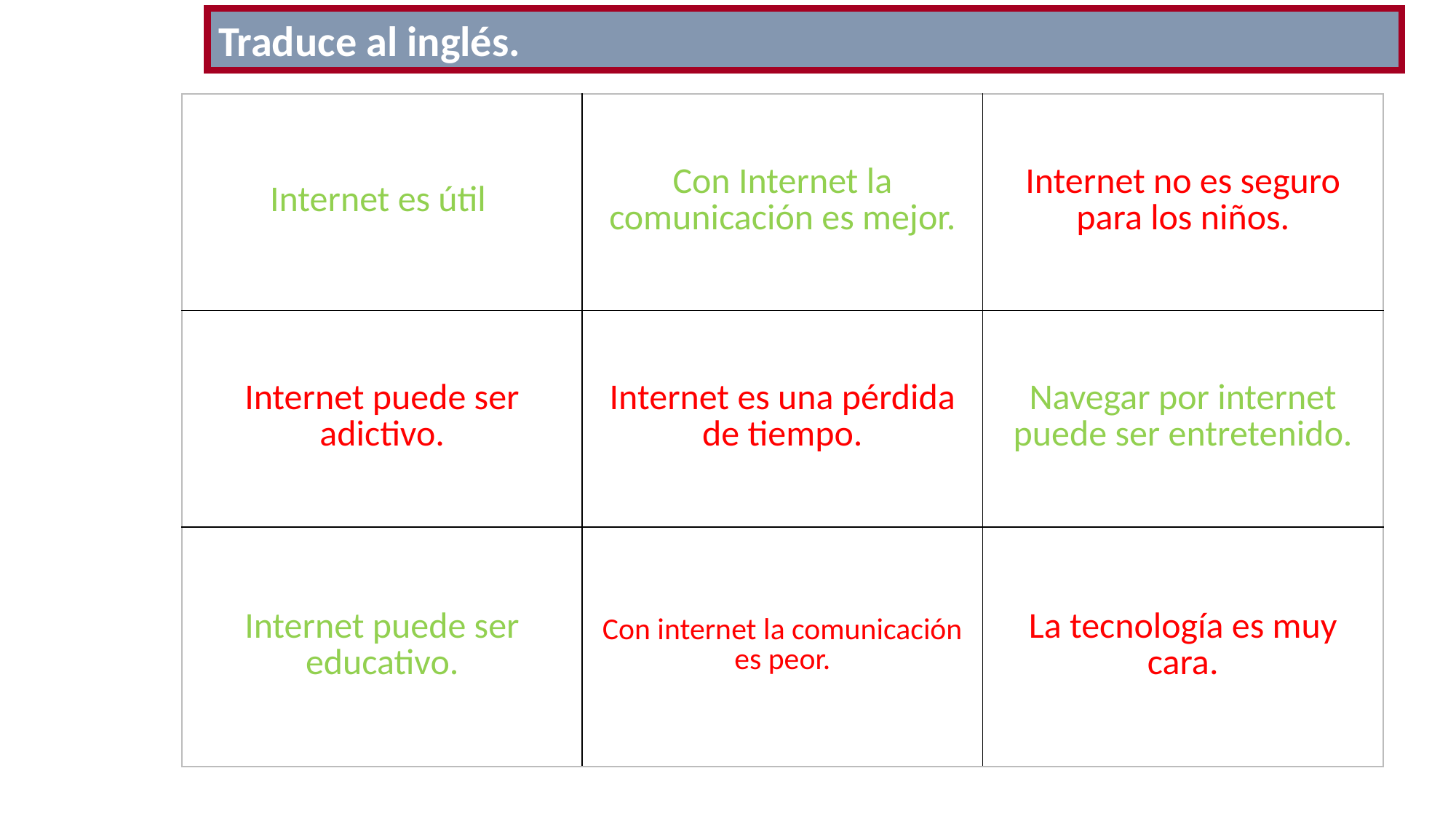

Traduce al inglés.
| Internet es útil | Con Internet la comunicación es mejor. | Internet no es seguro para los niños. |
| --- | --- | --- |
| Internet puede ser adictivo. | Internet es una pérdida de tiempo. | Navegar por internet puede ser entretenido. |
| Internet puede ser educativo. | Con internet la comunicación es peor. | La tecnología es muy cara. |